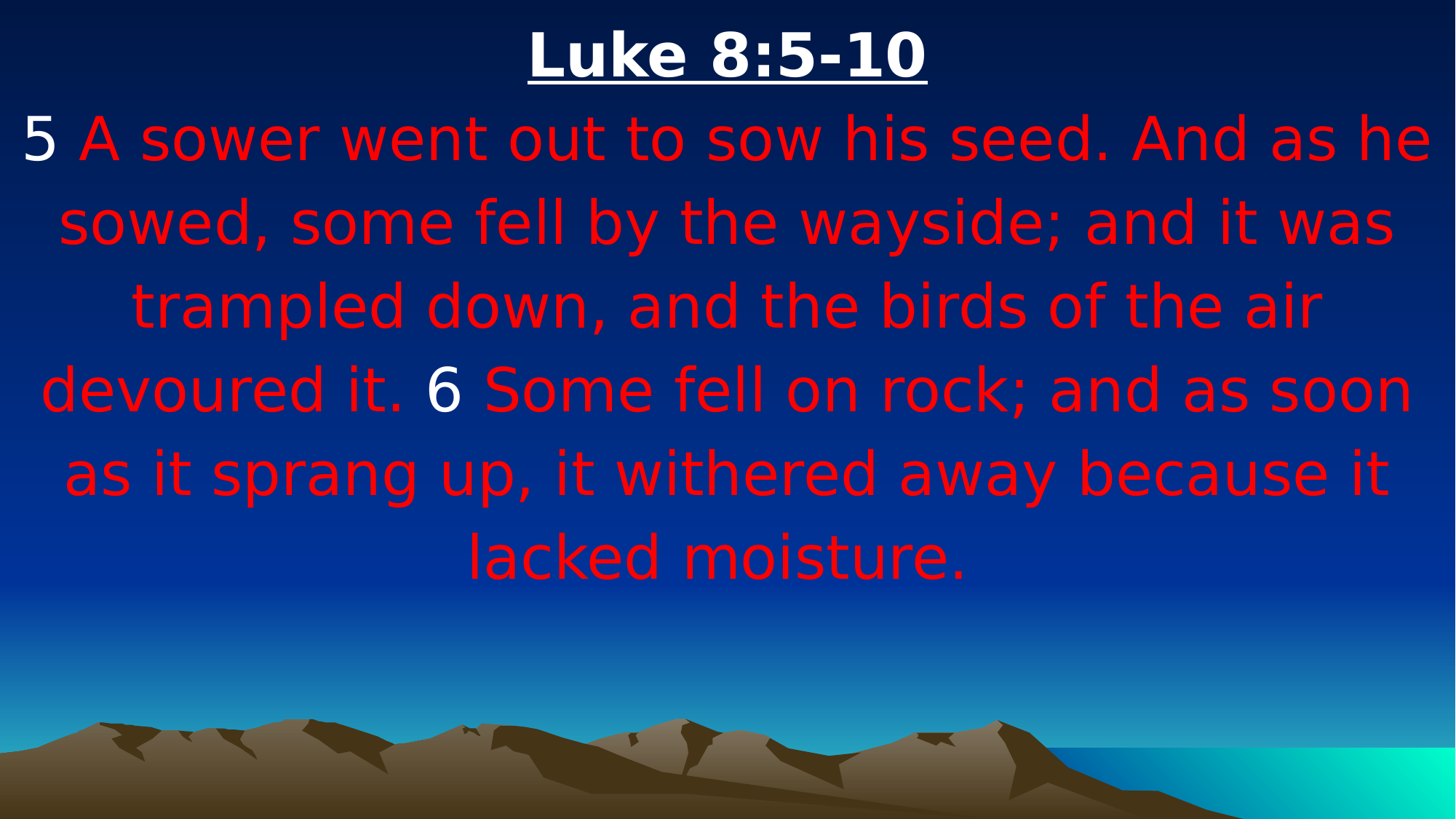

Luke 8:5-10
5 A sower went out to sow his seed. And as he sowed, some fell by the wayside; and it was trampled down, and the birds of the air devoured it. 6 Some fell on rock; and as soon as it sprang up, it withered away because it lacked moisture.